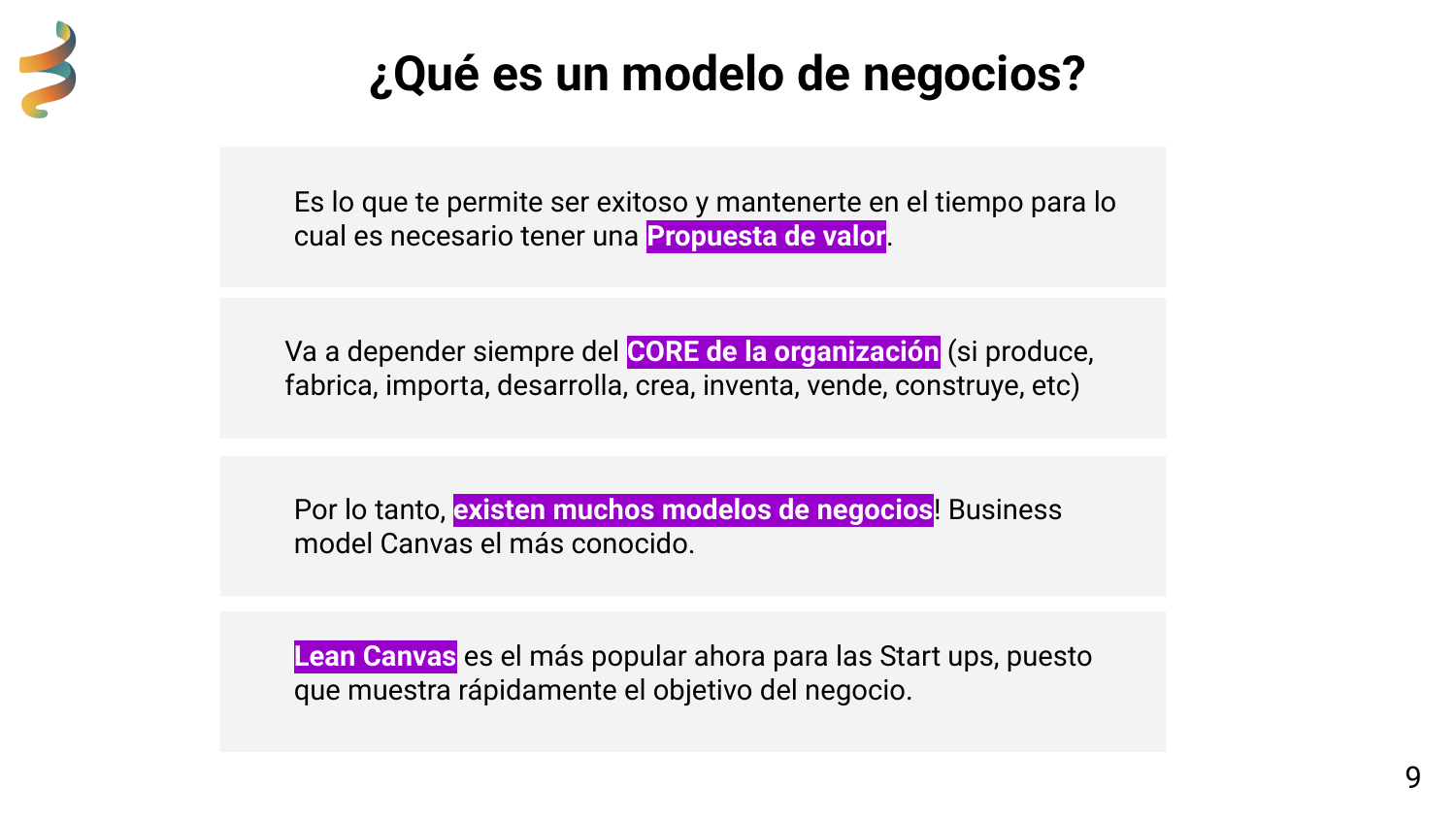

# ¿Qué es un modelo de negocios?

Es lo que te permite ser exitoso y mantenerte en el tiempo para lo cual es necesario tener una Propuesta de valor.

Va a depender siempre del CORE de la organización (si produce, fabrica, importa, desarrolla, crea, inventa, vende, construye, etc)

Por lo tanto, existen muchos modelos de negocios! Business model Canvas el más conocido.

Lean Canvas es el más popular ahora para las Start ups, puesto que muestra rápidamente el objetivo del negocio.